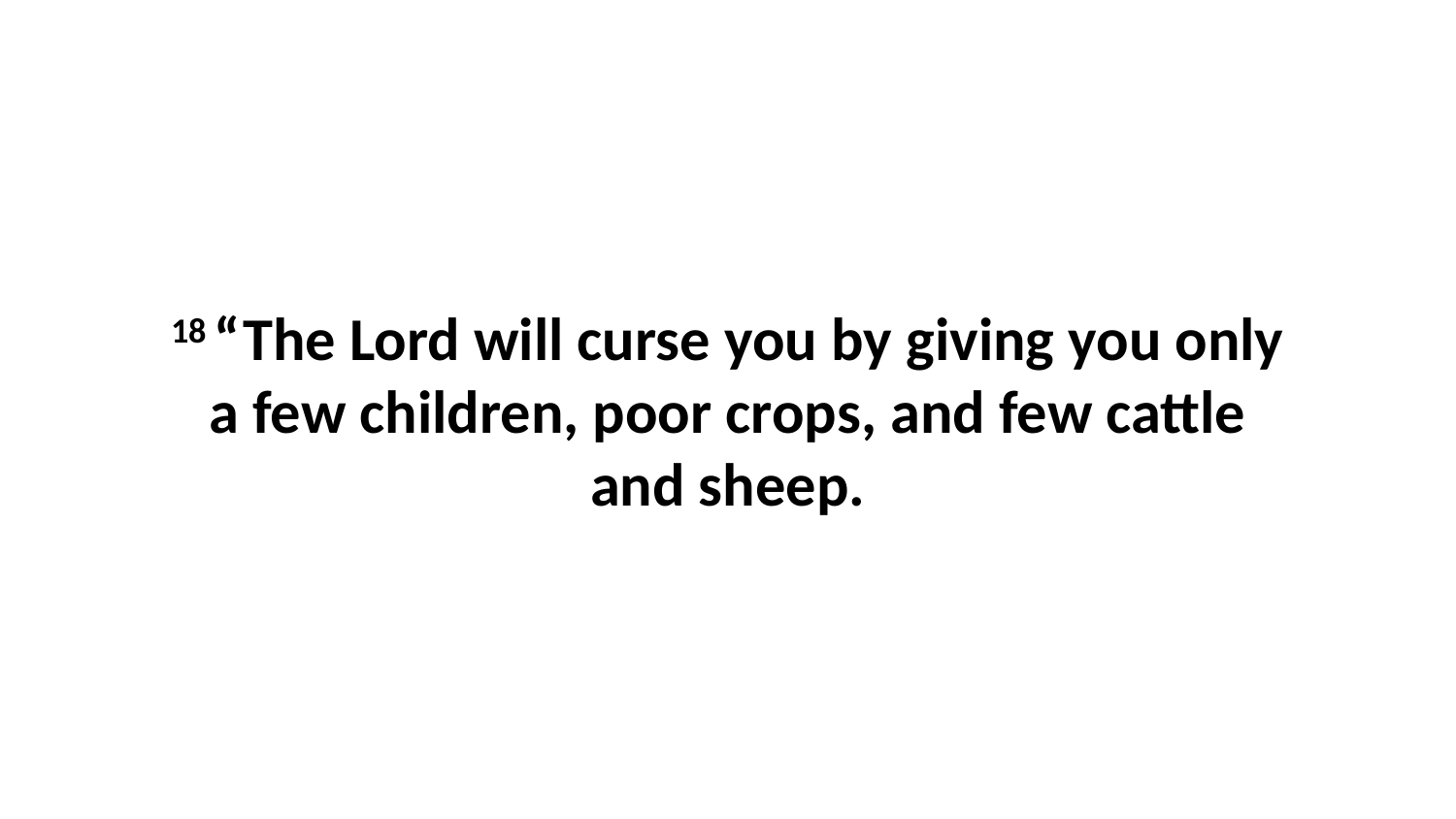

18 “The Lord will curse you by giving you only a few children, poor crops, and few cattle and sheep.